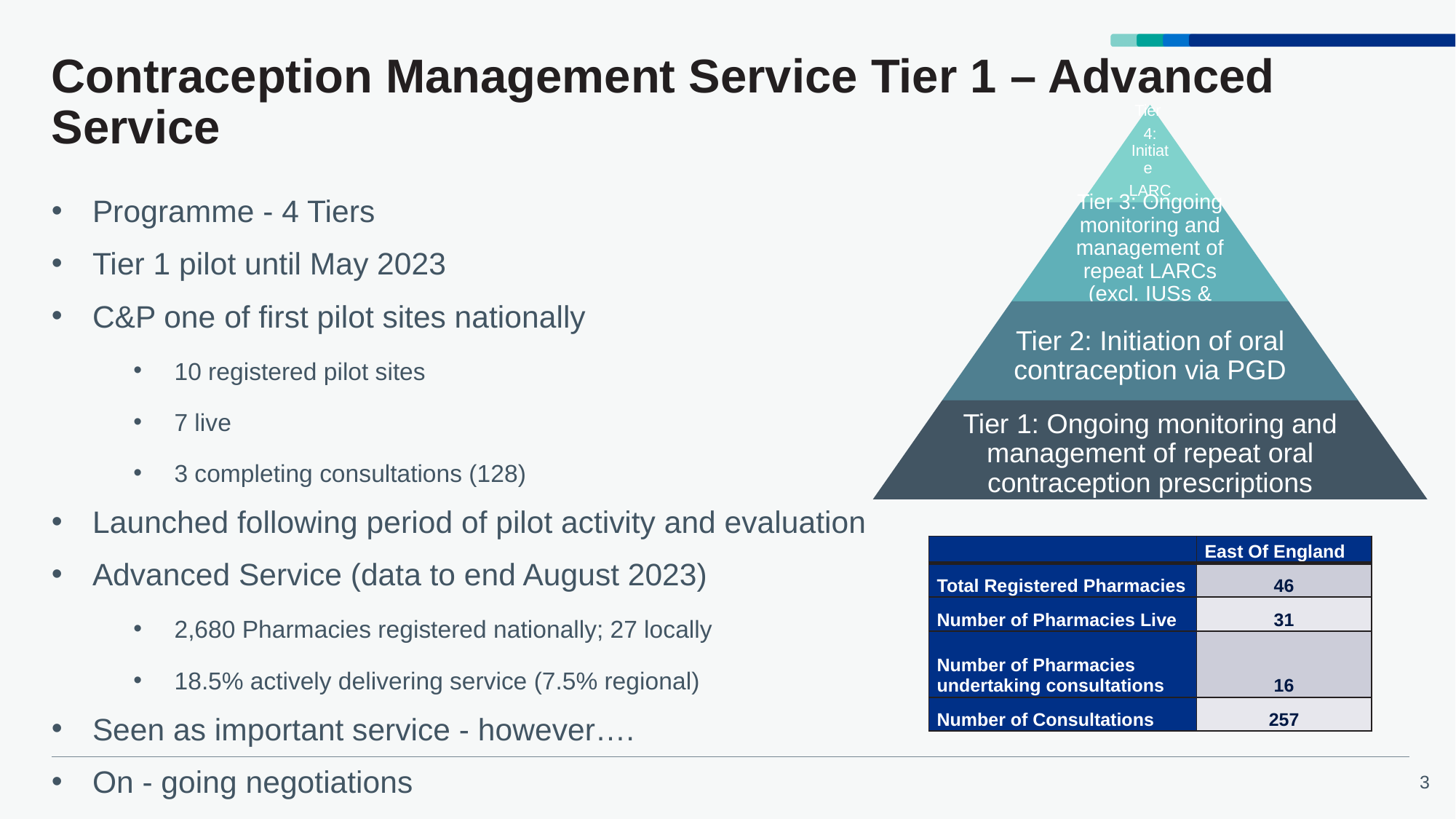

# Contraception Management Service Tier 1 – Advanced Service

Tier
4: Initiate
LARCs in pharmacy
Tier 3: Ongoing monitoring and management of repeat LARCs (excl. IUSs & IUDs)
Tier 2: Initiation of oral contraception via PGD
Tier 1: Ongoing monitoring and management of repeat oral contraception prescriptions
Programme - 4 Tiers
Tier 1 pilot until May 2023
C&P one of first pilot sites nationally
10 registered pilot sites
7 live
3 completing consultations (128)
Launched following period of pilot activity and evaluation
Advanced Service (data to end August 2023)
2,680 Pharmacies registered nationally; 27 locally
18.5% actively delivering service (7.5% regional)
Seen as important service - however….
On - going negotiations

|  | East Of England |
| --- | --- |
| Total Registered Pharmacies | 46 |
| Number of Pharmacies Live | 31 |
| Number of Pharmacies undertaking consultations | 16 |
| Number of Consultations | 257 |